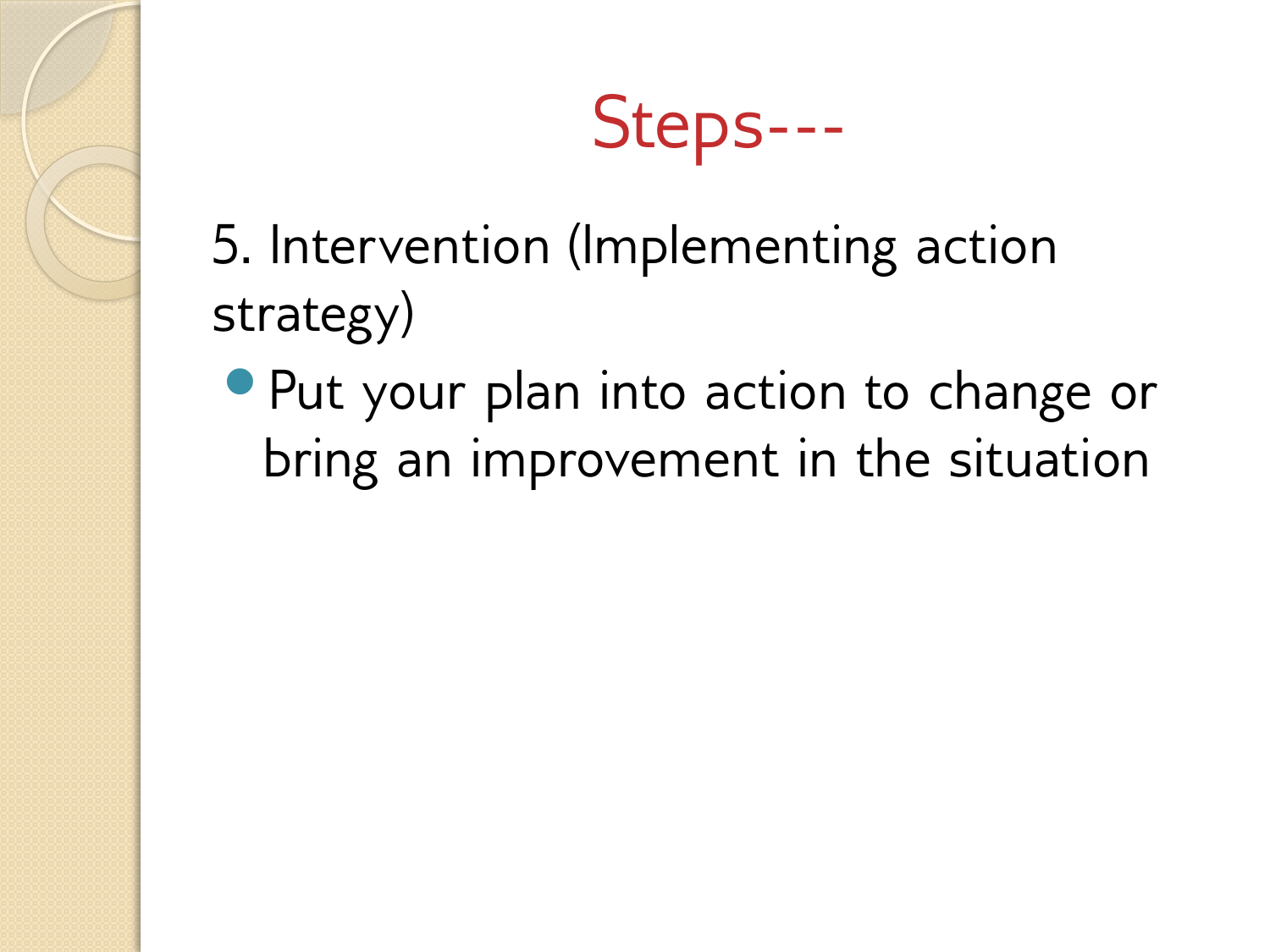

# Steps---
5. Intervention (Implementing action strategy)
Put your plan into action to change or bring an improvement in the situation